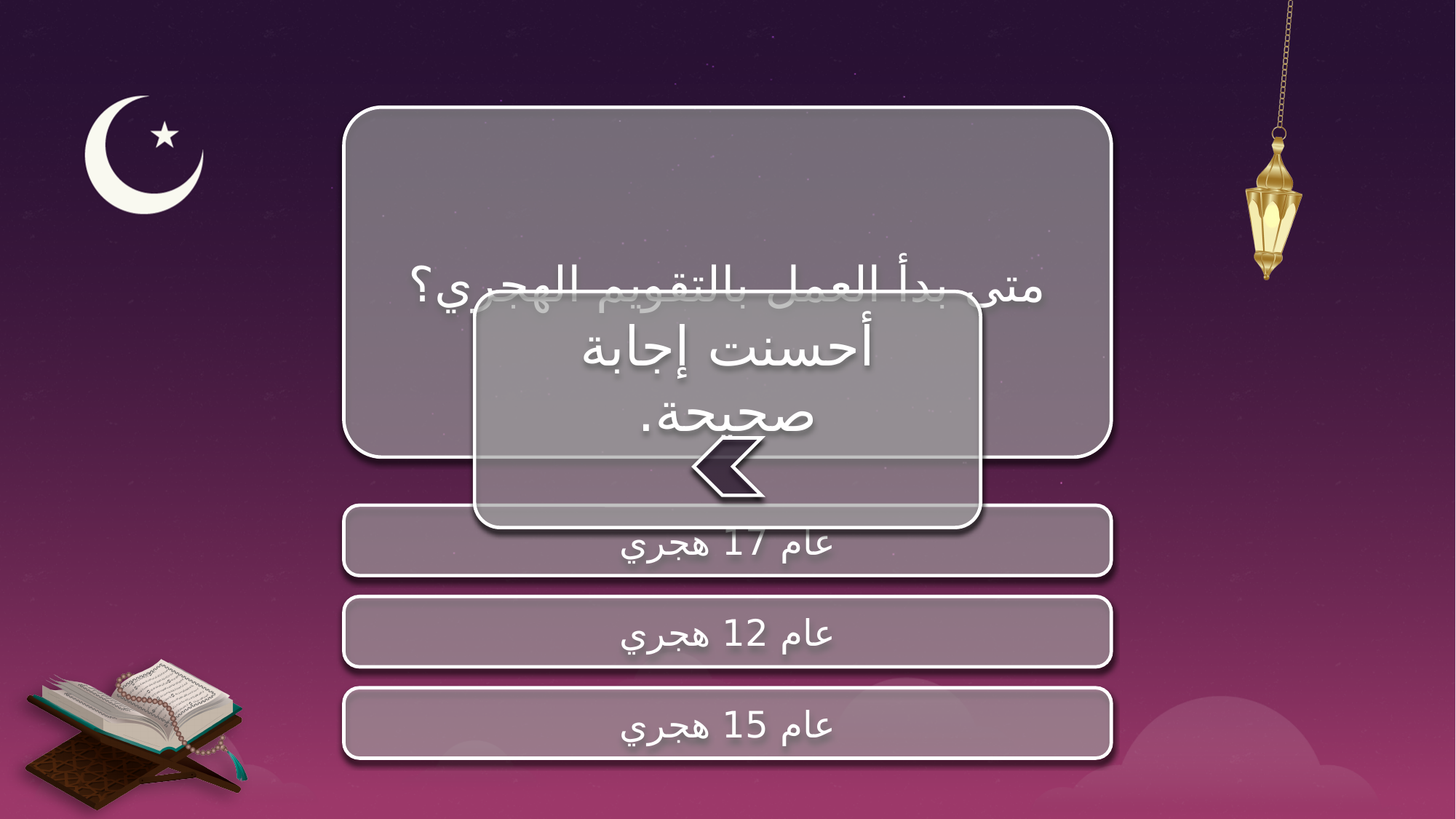

متى بدأ العمل بالتقويم الهجري؟
أحسنت إجابة صحيحة.

عام 17 هجري
عام 12 هجري
عام 15 هجري